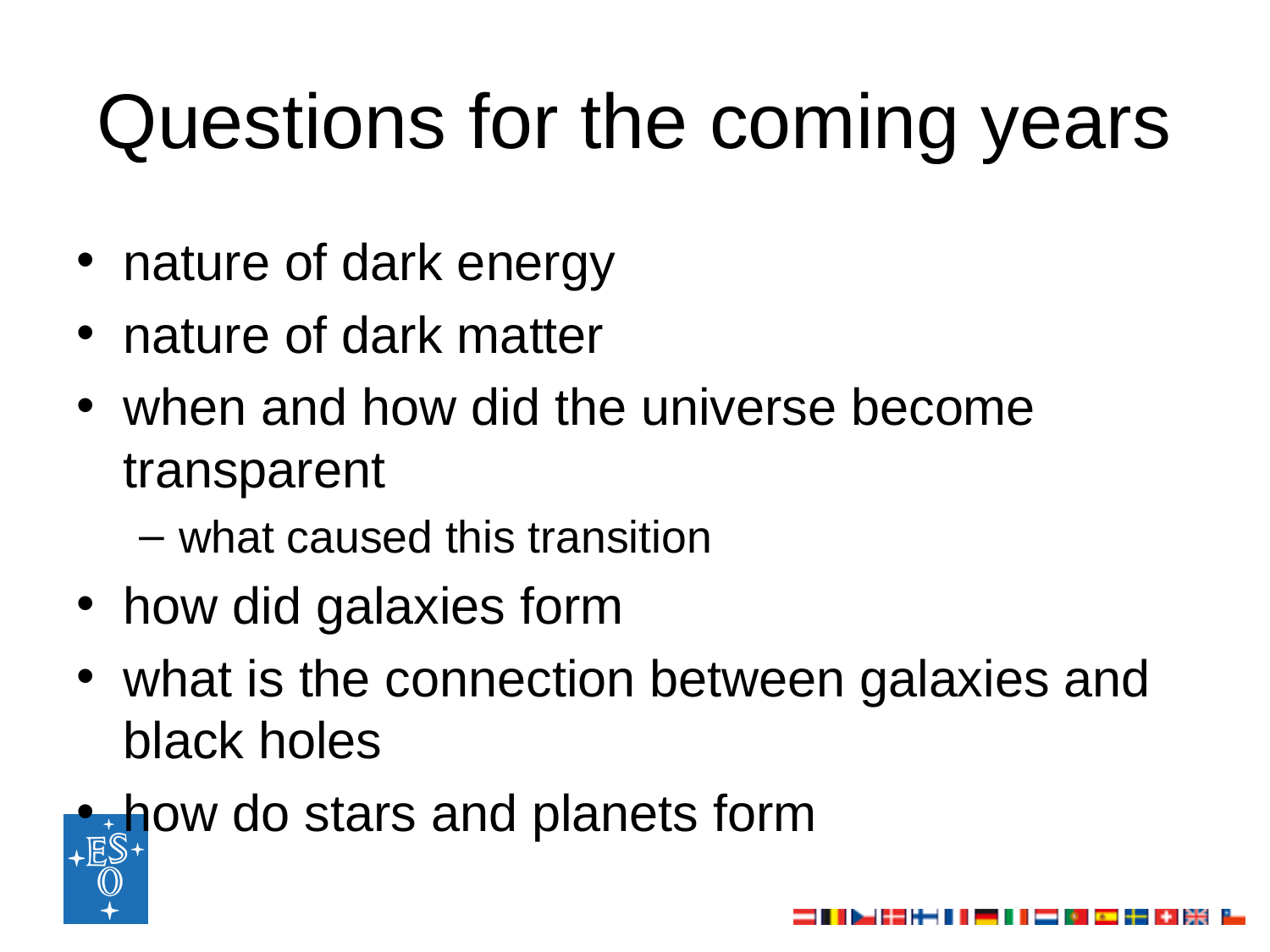

# Questions for the coming years
nature of dark energy
nature of dark matter
when and how did the universe become transparent
what caused this transition
how did galaxies form
what is the connection between galaxies and black holes
how do stars and planets form